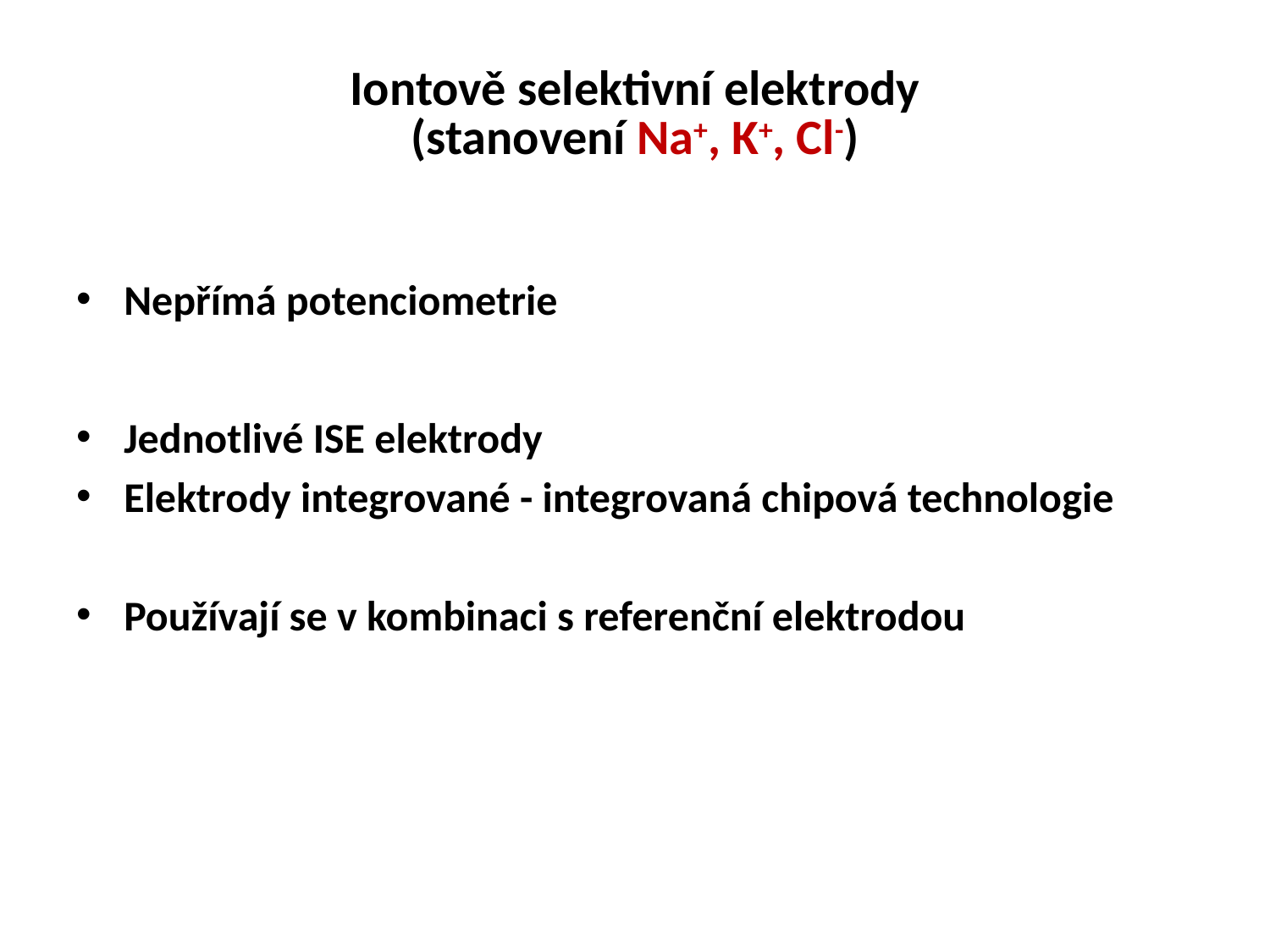

# Iontově selektivní elektrody (stanovení Na+, K+, Cl-)
Nepřímá potenciometrie

Jednotlivé ISE elektrody
Elektrody integrované - integrovaná chipová technologie

Používají se v kombinaci s referenční elektrodou